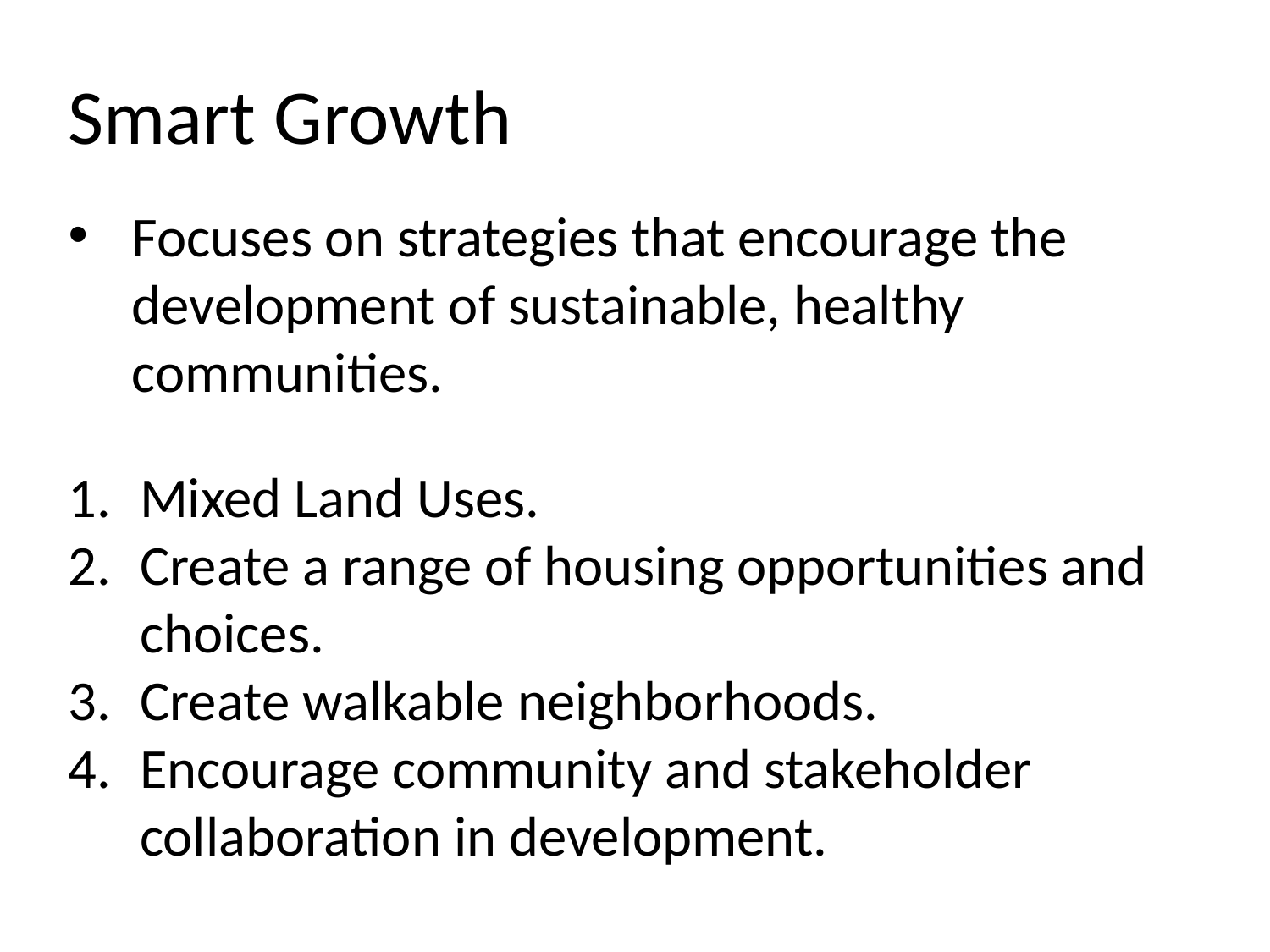

Smart Growth

Focuses on strategies that encourage the development of sustainable, healthy communities.
Mixed Land Uses.
Create a range of housing opportunities and choices.
Create walkable neighborhoods.
Encourage community and stakeholder collaboration in development.